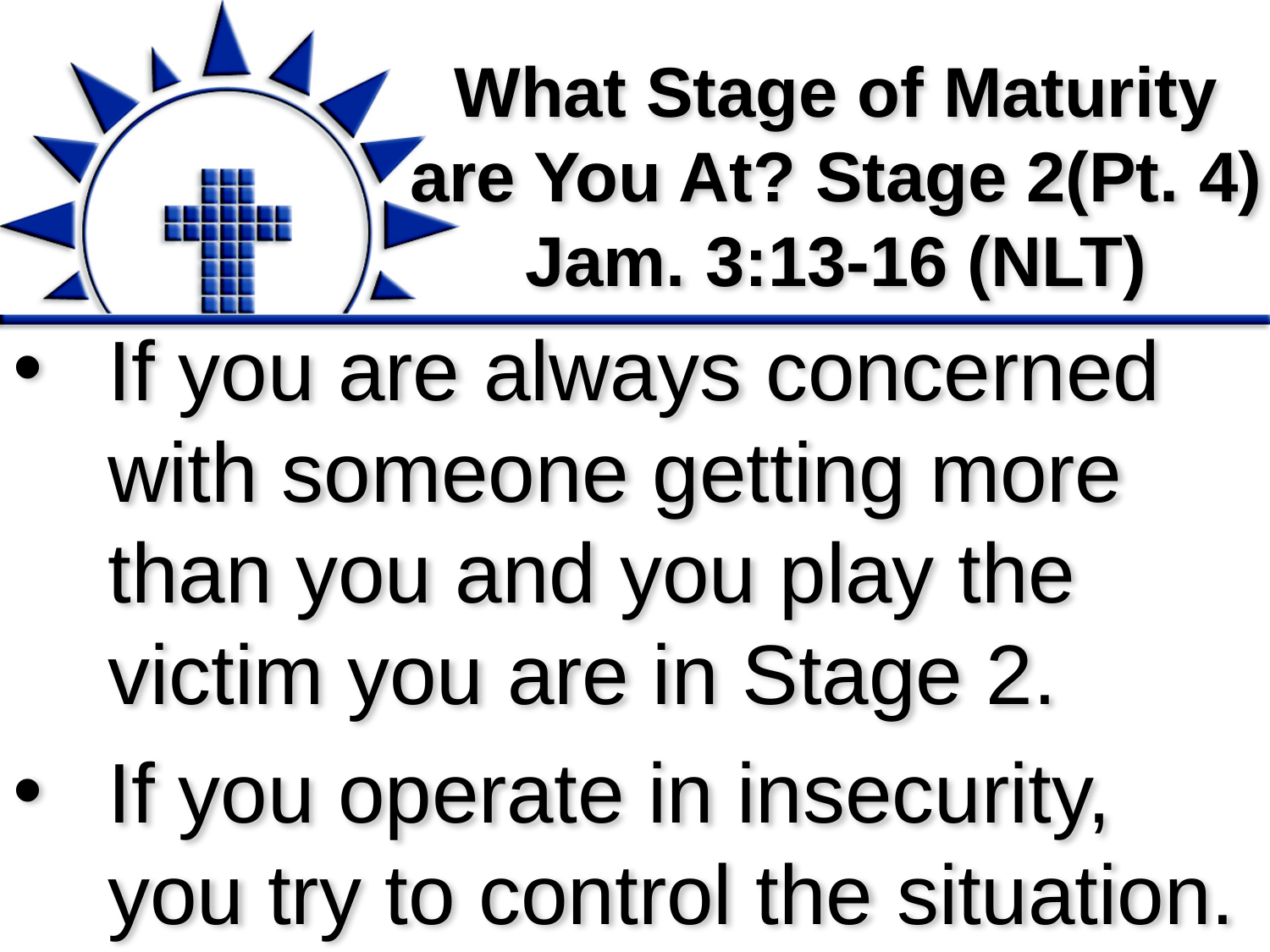

# What Stage of Maturity are You At? Stage 2(Pt. 4) Jam. 3:13-16 (NLT)
If you are always concerned with someone getting more than you and you play the victim you are in Stage 2.
If you operate in insecurity, you try to control the situation.